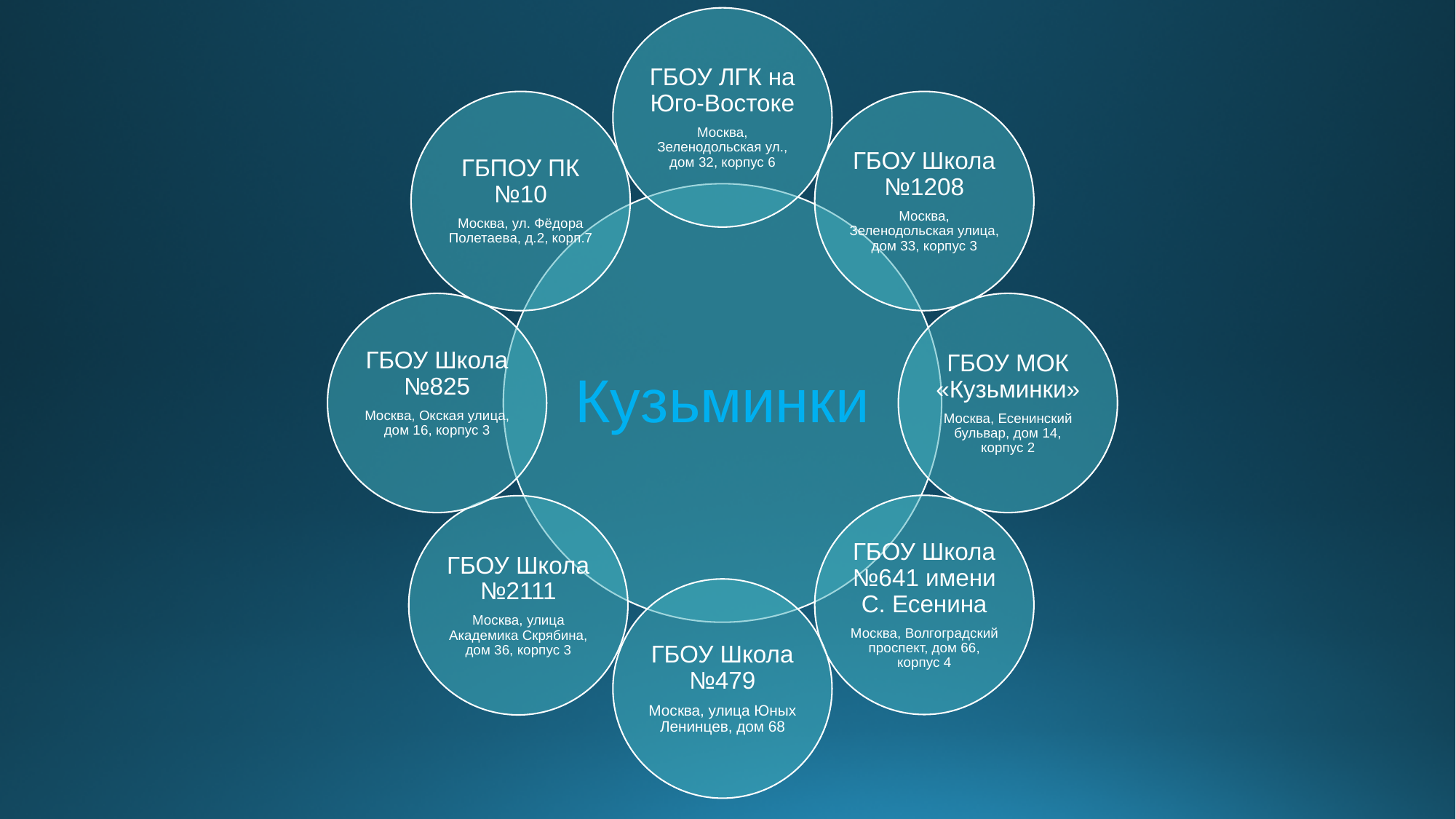

Кузьминки
ГБОУ ЛГК на Юго-Востоке
Москва, Зеленодольская ул., дом 32, корпус 6
ГБОУ Школа №1208
Москва, Зеленодольская улица, дом 33, корпус 3
ГБОУ МОК «Кузьминки»
Москва, Есенинский бульвар, дом 14, корпус 2
ГБОУ Школа №641 имени С. Есенина
Москва, Волгоградский проспект, дом 66, корпус 4
ГБОУ Школа №479
Москва, улица Юных Ленинцев, дом 68
ГБОУ Школа №2111
Москва, улица Академика Скрябина, дом 36, корпус 3
ГБОУ Школа №825
Москва, Окская улица, дом 16, корпус 3

ГБПОУ ПК №10
Москва, ул. Фёдора Полетаева, д.2, корп.7